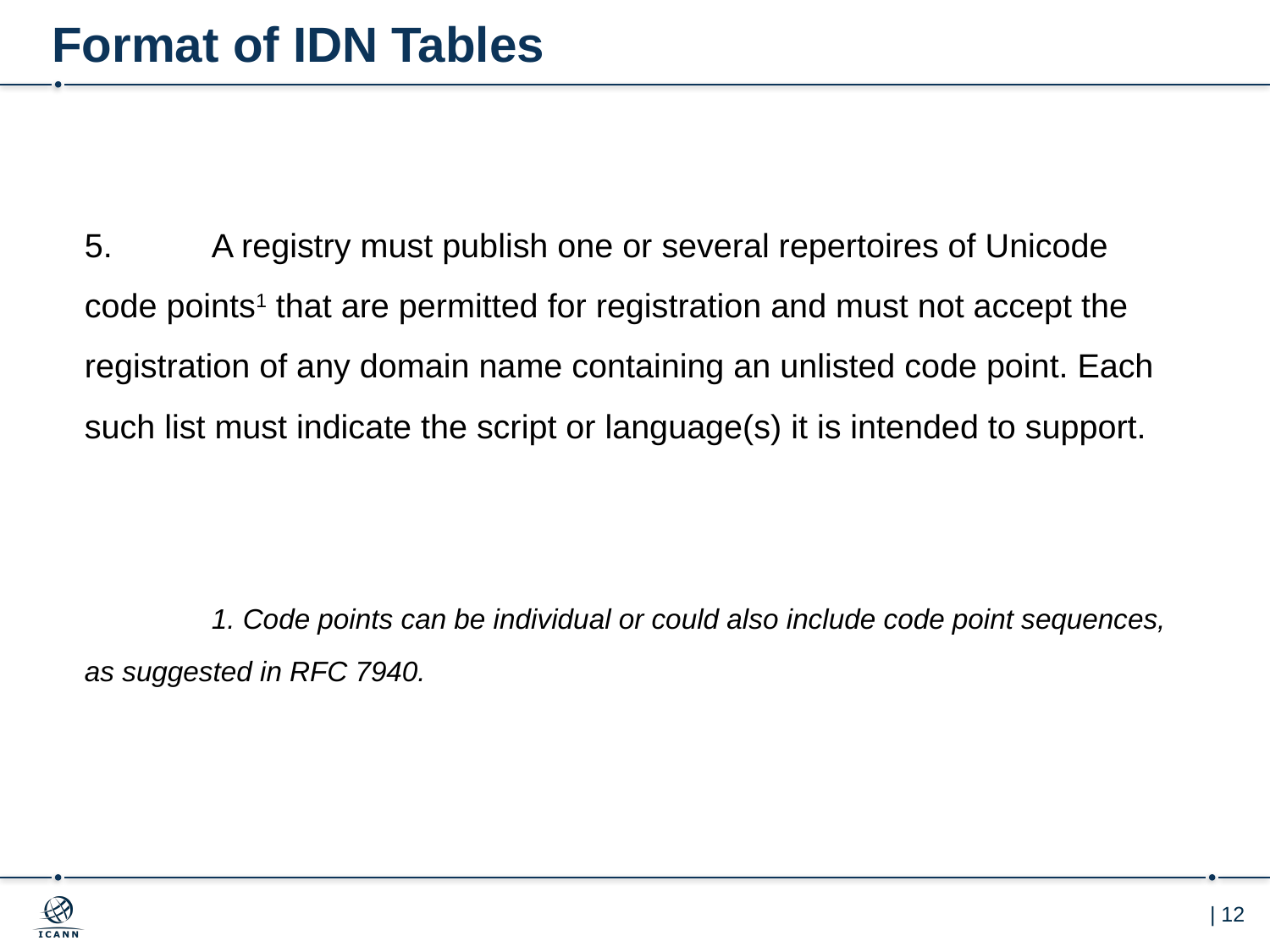

# Format of IDN Tables
5.	A registry must publish one or several repertoires of Unicode code points1 that are permitted for registration and must not accept the registration of any domain name containing an unlisted code point. Each such list must indicate the script or language(s) it is intended to support.

	1. Code points can be individual or could also include code point sequences, as suggested in RFC 7940.